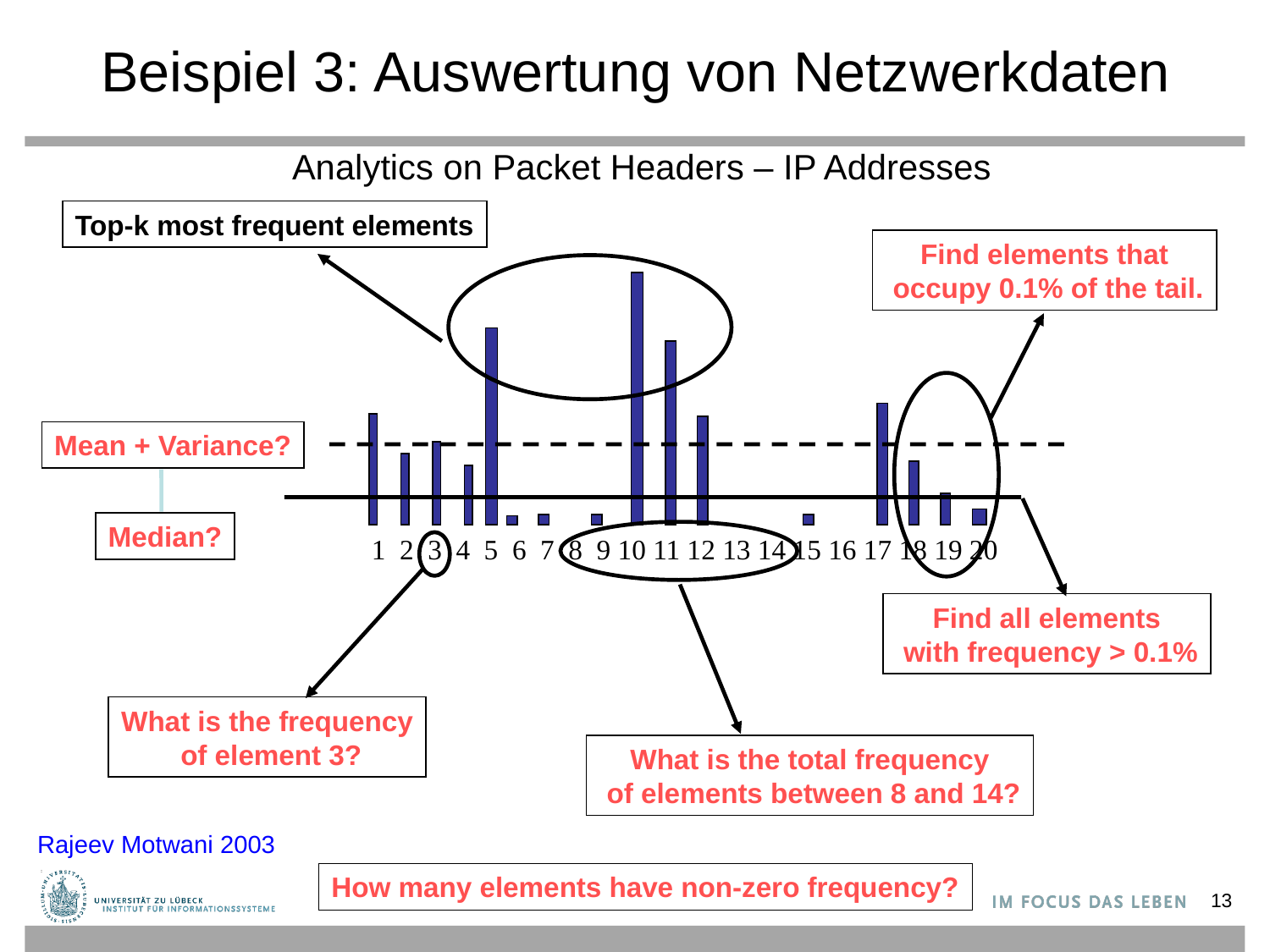

# Beispiel 3: Auswertung von Netzwerkdaten
Analytics on Packet Headers – IP Addresses
Top-k most frequent elements

Find elements that
 occupy 0.1% of the tail.

1  2  3  4  5  6  7  8  9 10 11 12 13 14 15 16 17 18 19 20
Mean + Variance?

Median?

Find all elements
 with frequency > 0.1%

What is the total frequency
 of elements between 8 and 14?

What is the frequency
 of element 3?
Rajeev Motwani 2003
How many elements have non-zero frequency?
13